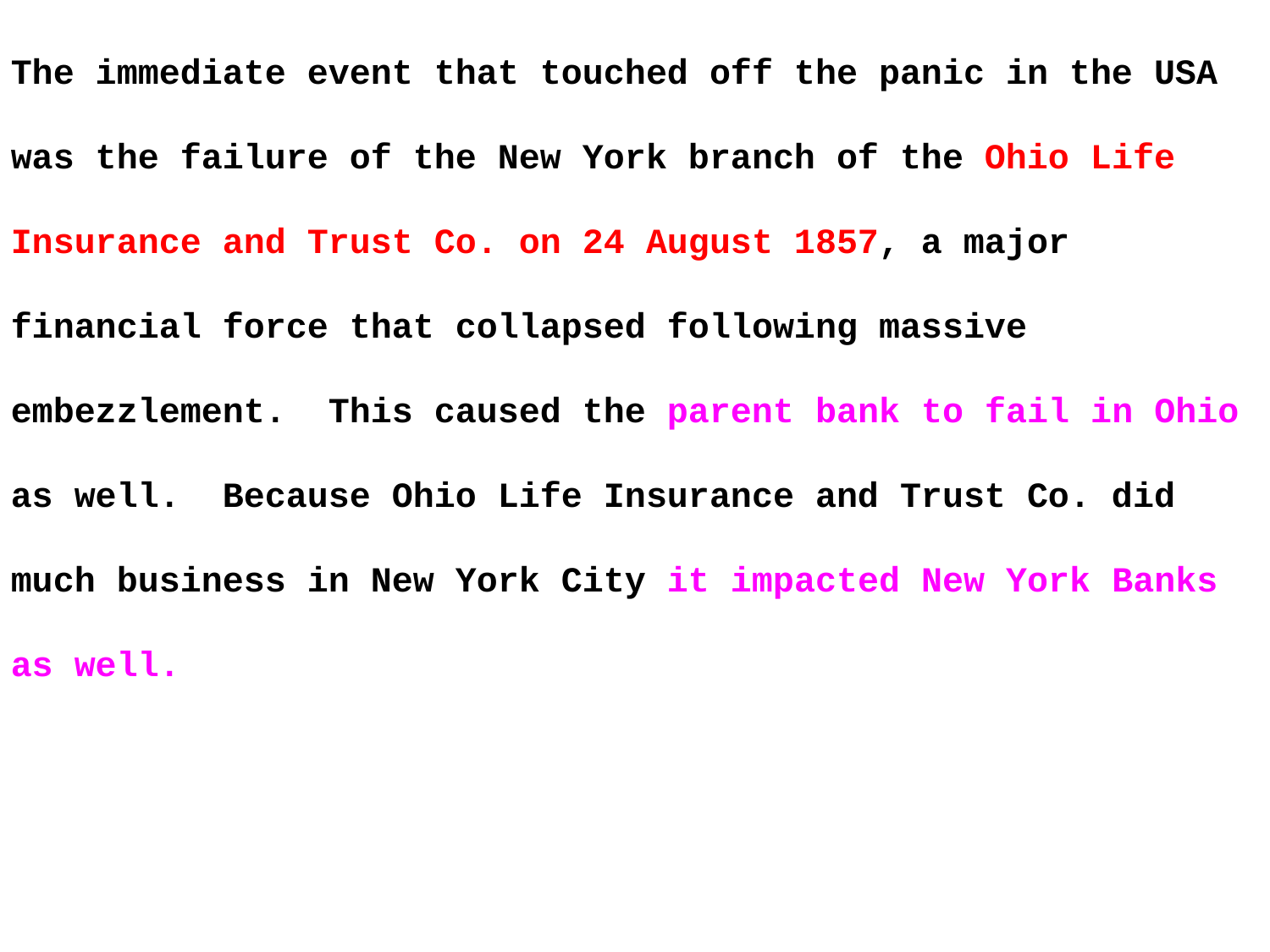

The immediate event that touched off the panic in the USA was the failure of the New York branch of the Ohio Life Insurance and Trust Co. on 24 August 1857, a major financial force that collapsed following massive embezzlement.  This caused the parent bank to fail in Ohio as well.  Because Ohio Life Insurance and Trust Co. did much business in New York City it impacted New York Banks as well.